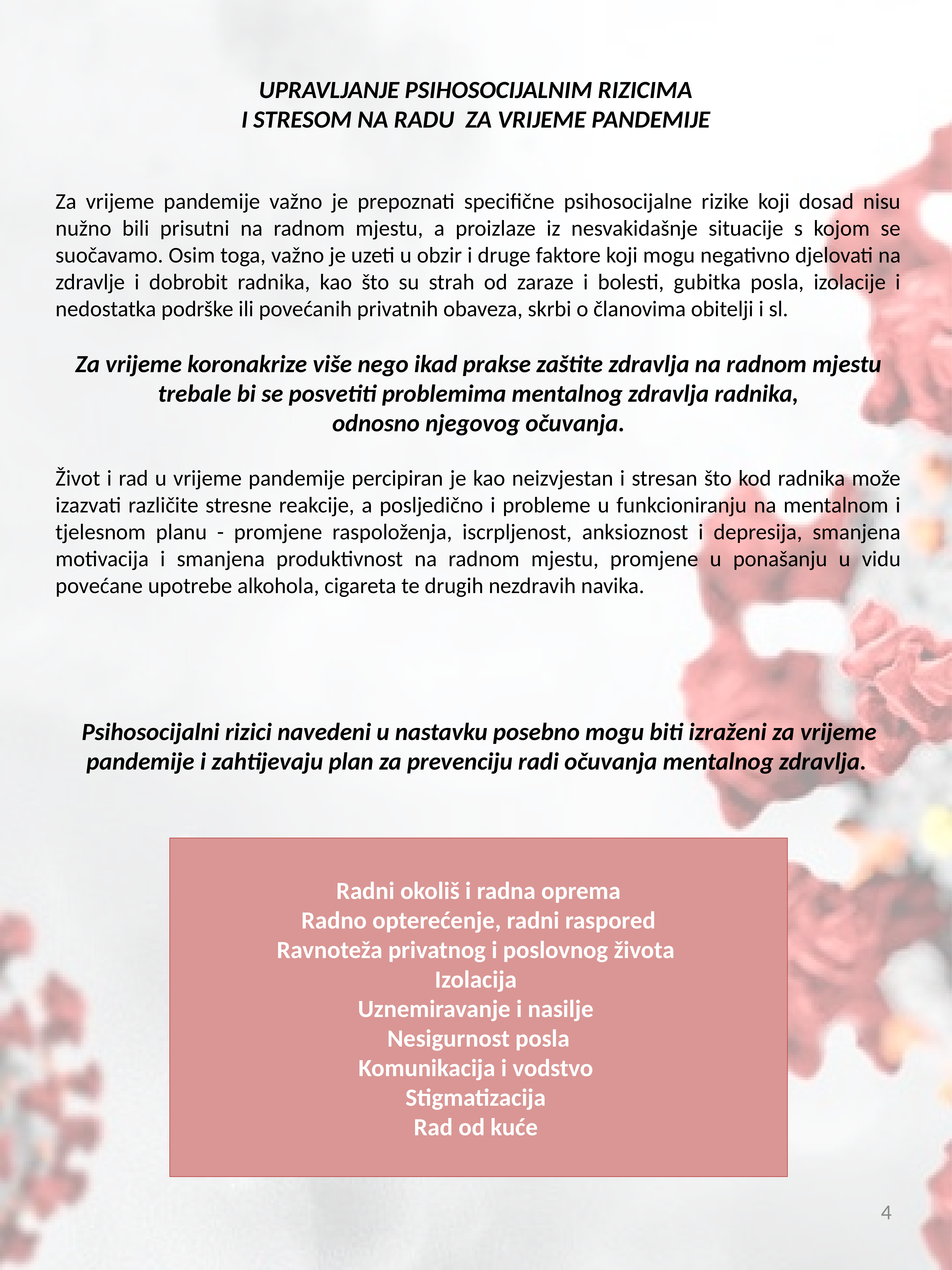

UPRAVLJANJE PSIHOSOCIJALNIM RIZICIMA
I STRESOM NA RADU  ZA VRIJEME PANDEMIJE

Za vrijeme pandemije važno je prepoznati specifične psihosocijalne rizike koji dosad nisu nužno bili prisutni na radnom mjestu, a proizlaze iz nesvakidašnje situacije s kojom se suočavamo. Osim toga, važno je uzeti u obzir i druge faktore koji mogu negativno djelovati na zdravlje i dobrobit radnika, kao što su strah od zaraze i bolesti, gubitka posla, izolacije i nedostatka podrške ili povećanih privatnih obaveza, skrbi o članovima obitelji i sl.

Za vrijeme koronakrize više nego ikad prakse zaštite zdravlja na radnom mjestu trebale bi se posvetiti problemima mentalnog zdravlja radnika,
 odnosno njegovog očuvanja.

Život i rad u vrijeme pandemije percipiran je kao neizvjestan i stresan što kod radnika može izazvati različite stresne reakcije, a posljedično i probleme u funkcioniranju na mentalnom i tjelesnom planu - promjene raspoloženja, iscrpljenost, anksioznost i depresija, smanjena motivacija i smanjena produktivnost na radnom mjestu, promjene u ponašanju u vidu povećane upotrebe alkohola, cigareta te drugih nezdravih navika.

Psihosocijalni rizici navedeni u nastavku posebno mogu biti izraženi za vrijeme pandemije i zahtijevaju plan za prevenciju radi očuvanja mentalnog zdravlja.

Radni okoliš i radna oprema
Radno opterećenje, radni raspored
Ravnoteža privatnog i poslovnog života
Izolacija
Uznemiravanje i nasilje
Nesigurnost posla
Komunikacija i vodstvo
Stigmatizacija
Rad od kuće

4